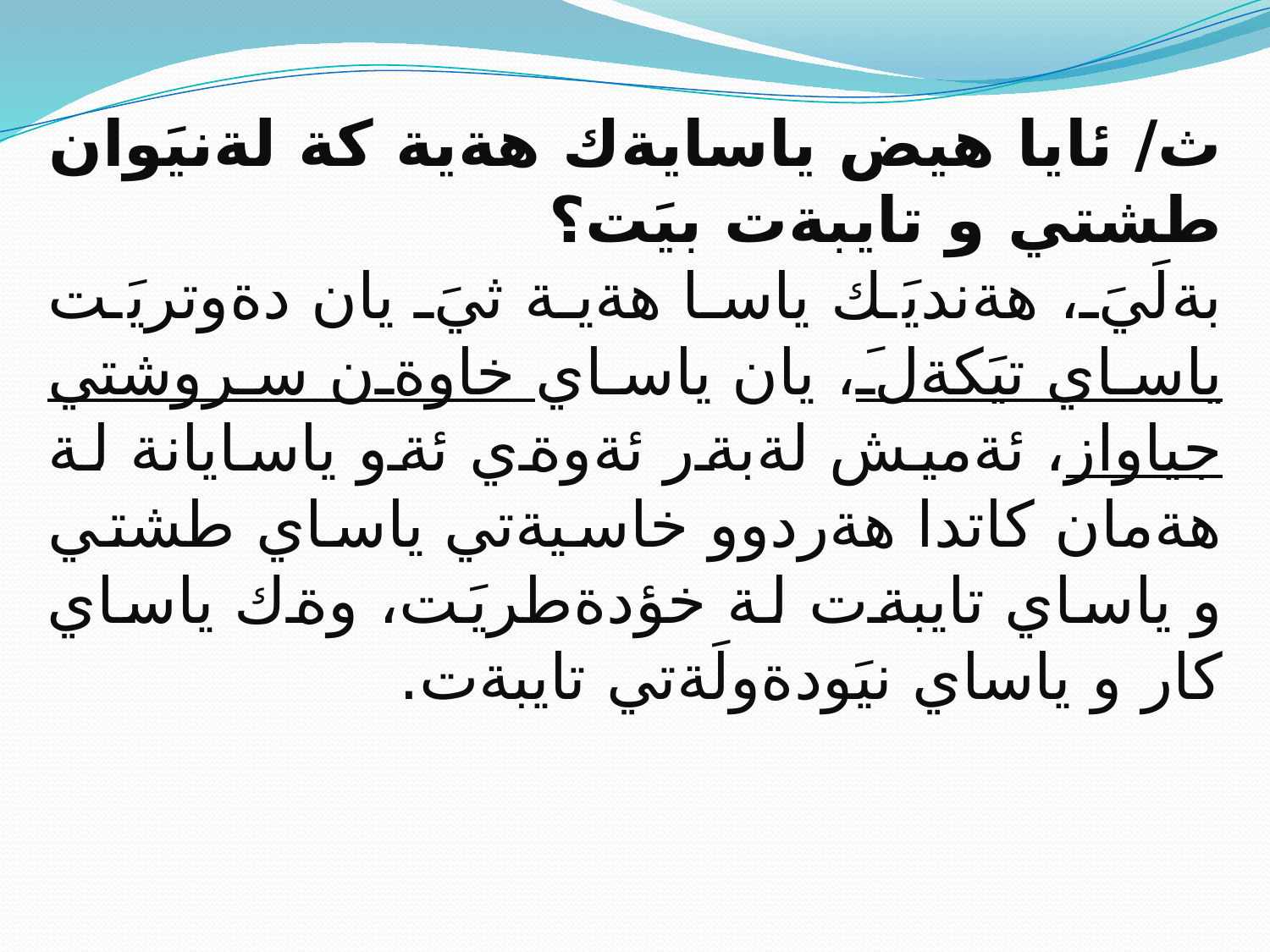

ث/ ئايا هيض ياسايةك هةية كة لةنيَوان طشتي و تايبةت بيَت؟
بةلَيَ، هةنديَك ياسا هةية ثيَ يان دةوتريَت ياساي تيَكةلَ، يان ياساي خاوةن سروشتي جياواز، ئةميش لةبةر ئةوةي ئةو ياسايانة لة هةمان كاتدا هةردوو خاسيةتي ياساي طشتي و ياساي تايبةت لة خؤدةطريَت، وةك ياساي كار و ياساي نيَودةولَةتي تايبةت.